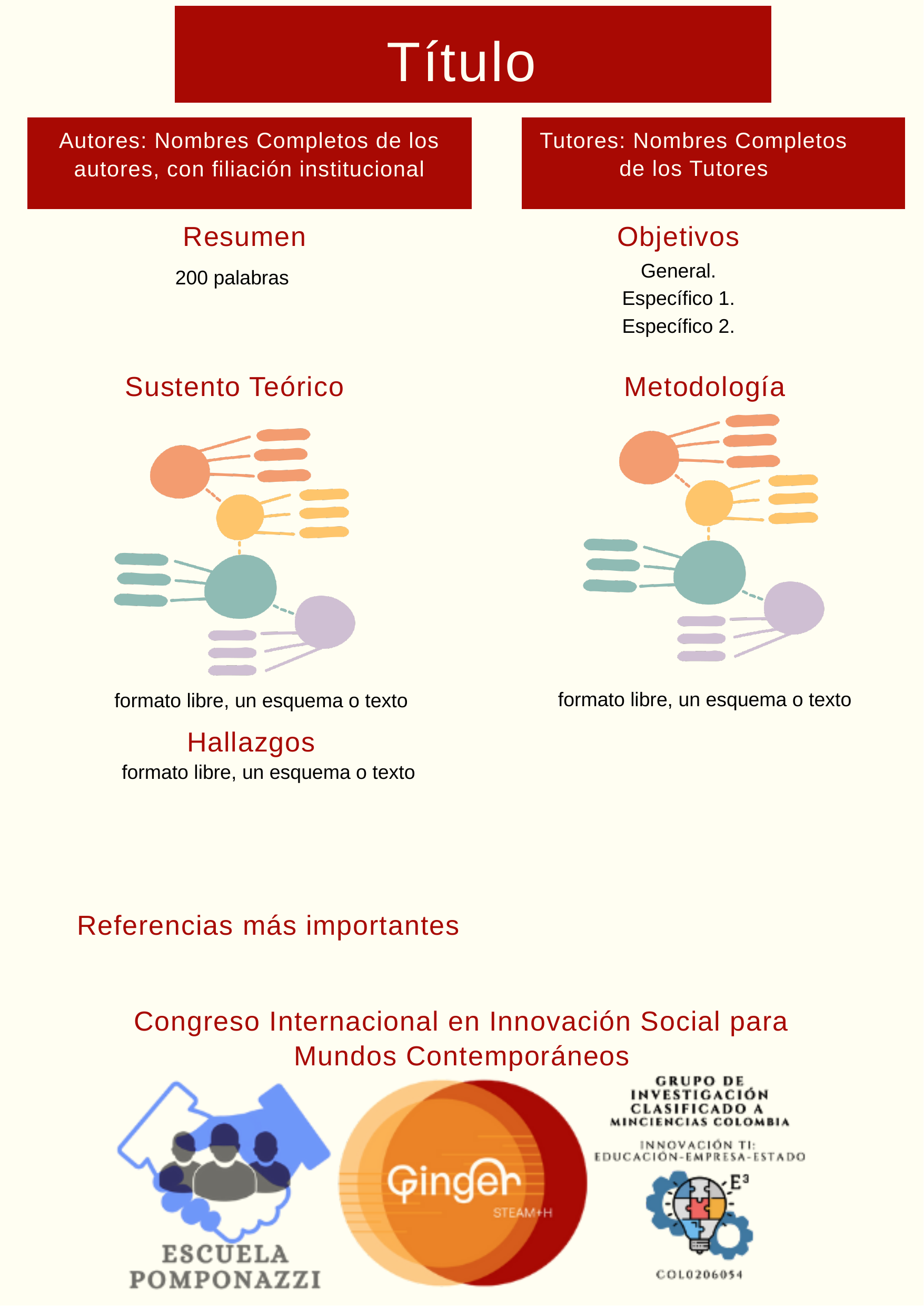

Título

Tutores: Nombres Completos de los Tutores
Autores: Nombres Completos de los autores, con filiación institucional
Resumen
Objetivos
General.
Específico 1.
Específico 2.

200 palabras
Sustento Teórico
Metodología

formato libre, un esquema o texto
formato libre, un esquema o texto
Hallazgos
formato libre, un esquema o texto
Referencias más importantes
Congreso Internacional en Innovación Social para Mundos Contemporáneos